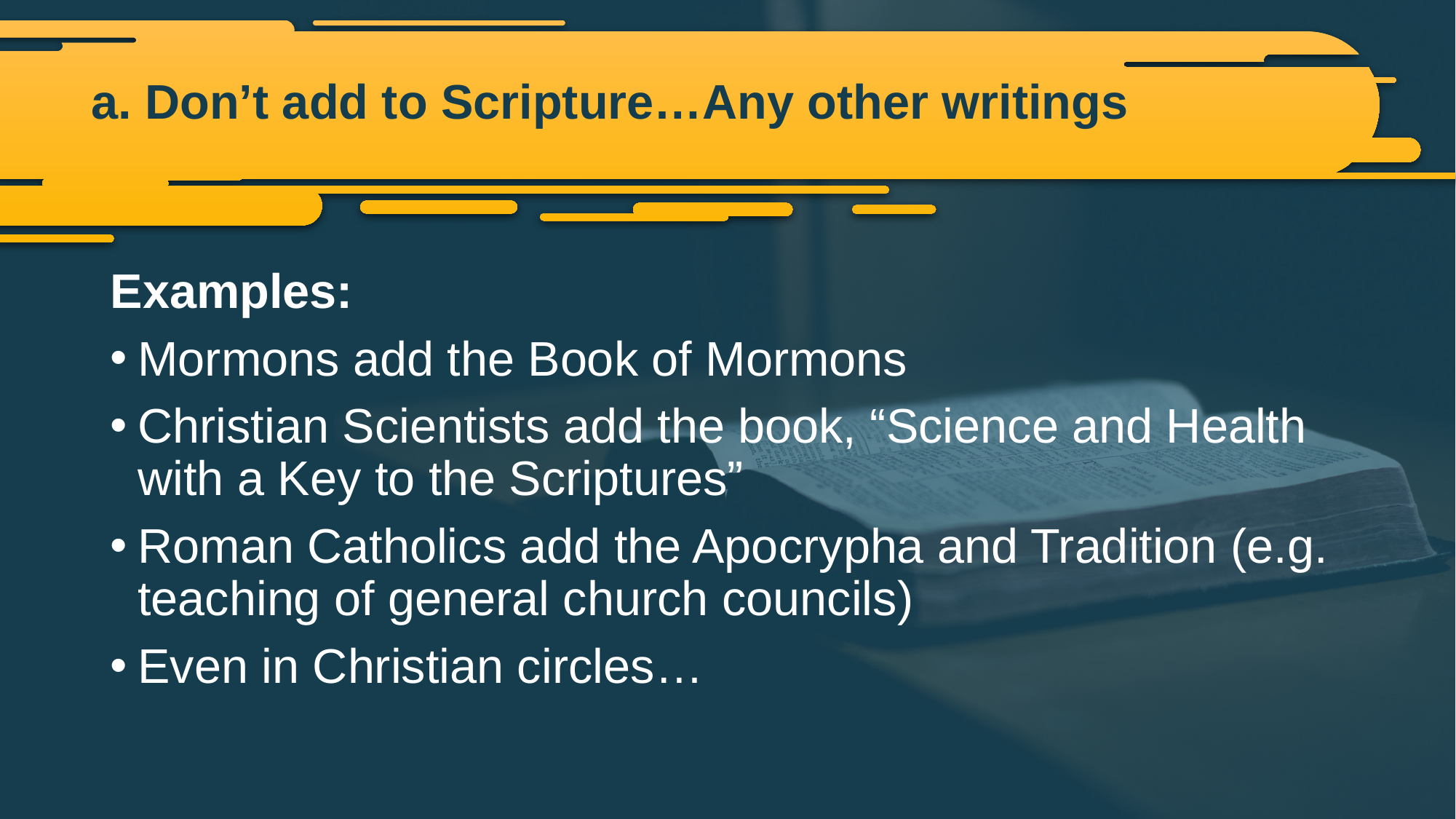

# a. Don’t add to Scripture…Any other writings
Examples:
Mormons add the Book of Mormons
Christian Scientists add the book, “Science and Health with a Key to the Scriptures”
Roman Catholics add the Apocrypha and Tradition (e.g. teaching of general church councils)
Even in Christian circles…